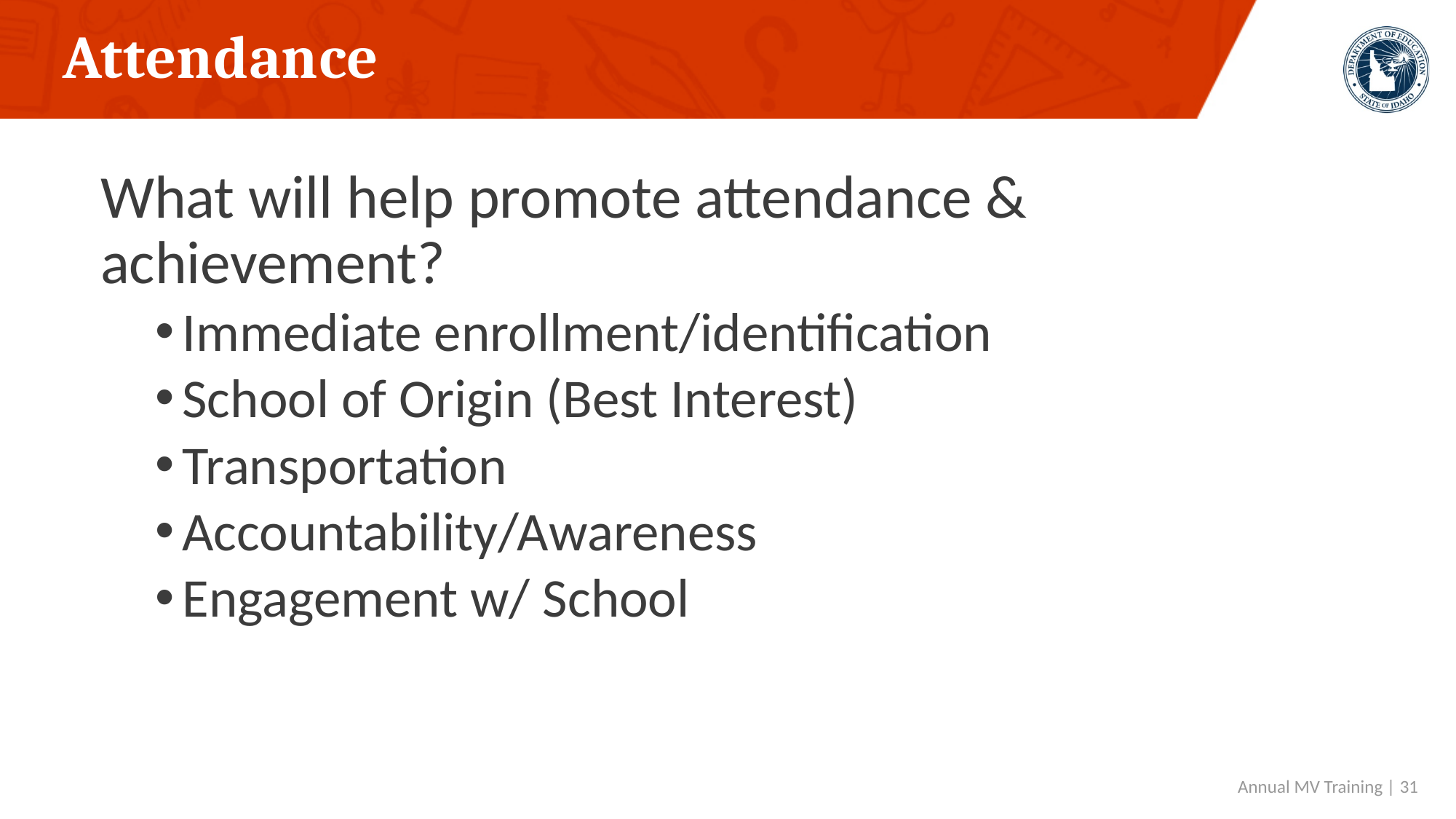

# Attendance
What will help promote attendance & achievement?
Immediate enrollment/identification
School of Origin (Best Interest)
Transportation
Accountability/Awareness
Engagement w/ School

 Annual MV Training | 31